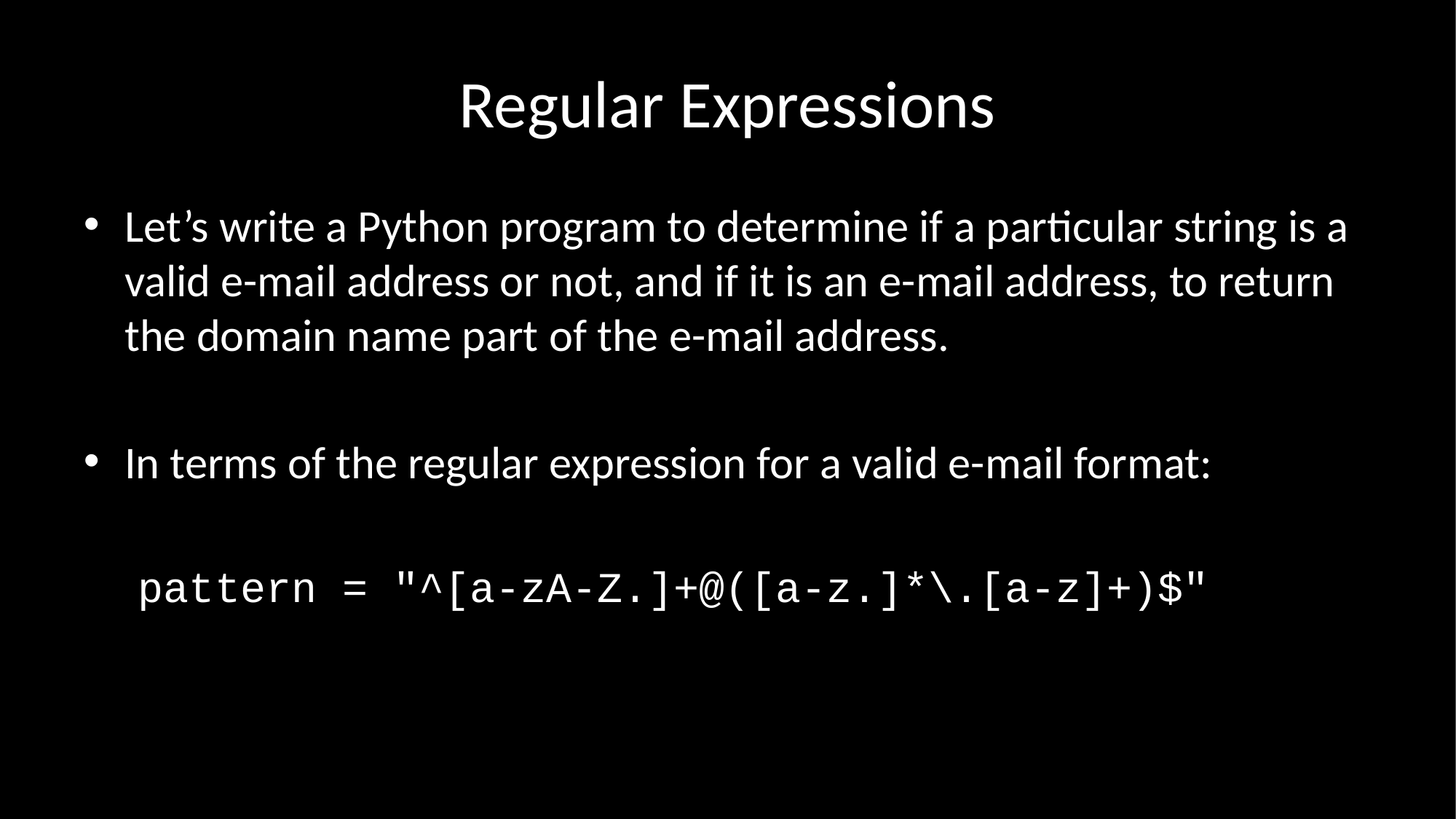

# Regular Expressions
Let’s write a Python program to determine if a particular string is a valid e-mail address or not, and if it is an e-mail address, to return the domain name part of the e-mail address.

In terms of the regular expression for a valid e-mail format:

pattern = "^[a-zA-Z.]+@([a-z.]*\.[a-z]+)$"